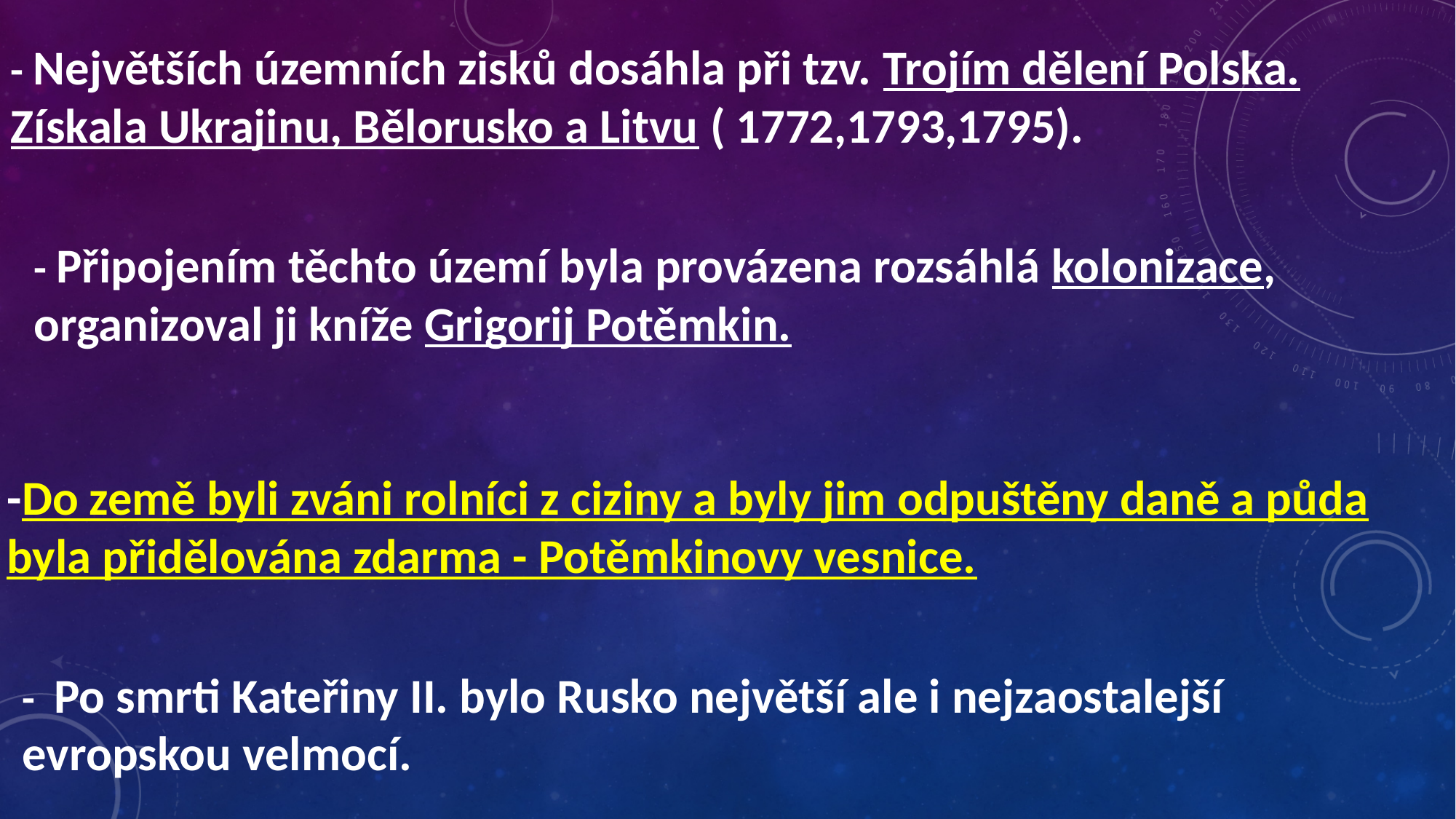

- Největších územních zisků dosáhla při tzv. Trojím dělení Polska. Získala Ukrajinu, Bělorusko a Litvu ( 1772,1793,1795).
- Připojením těchto území byla provázena rozsáhlá kolonizace, organizoval ji kníže Grigorij Potěmkin.
-Do země byli zváni rolníci z ciziny a byly jim odpuštěny daně a půda byla přidělována zdarma - Potěmkinovy vesnice.

-  Po smrti Kateřiny II. bylo Rusko největší ale i nejzaostalejší evropskou velmocí.